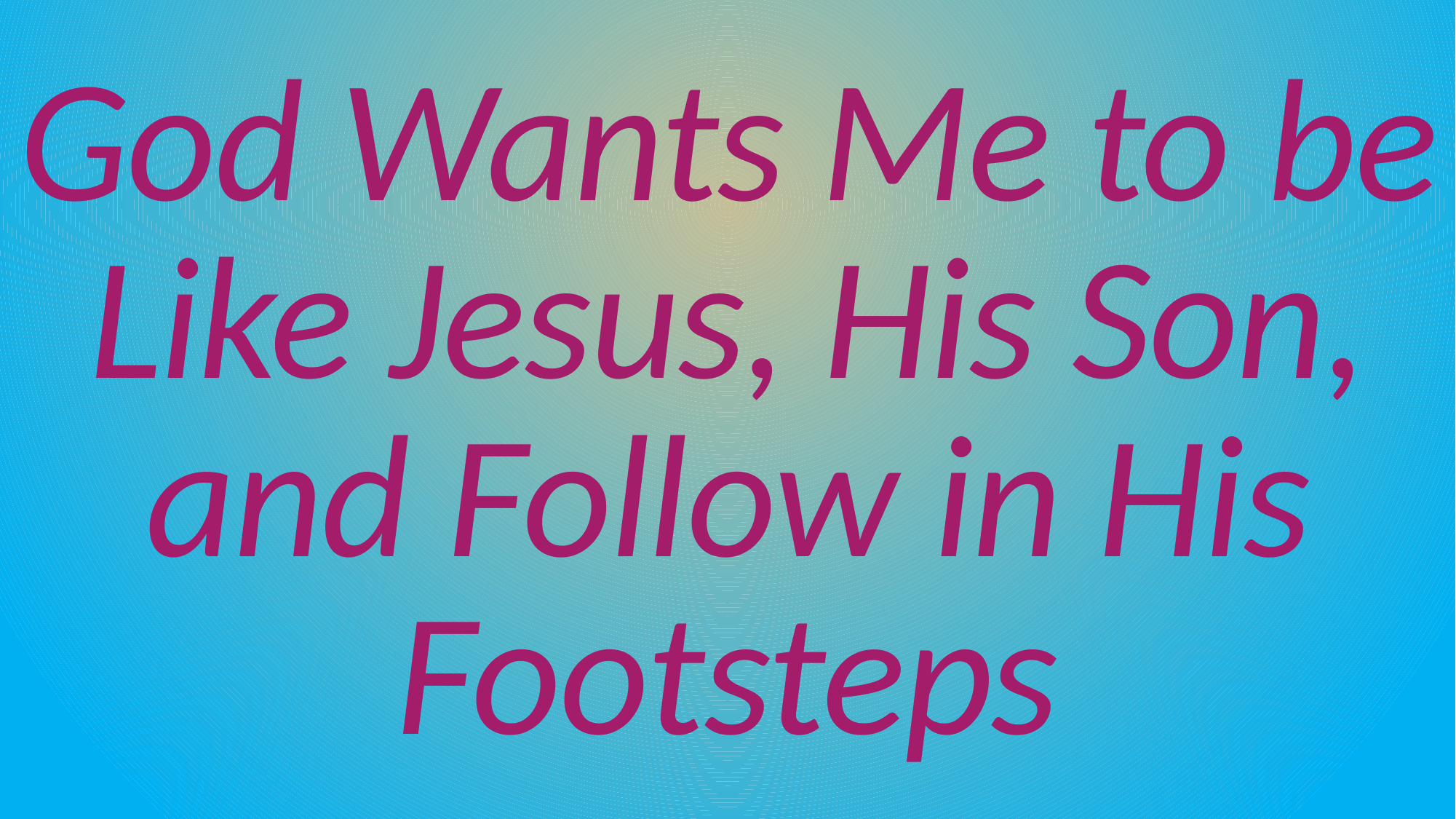

# God Wants Me to be Like Jesus, His Son, and Follow in His Footsteps